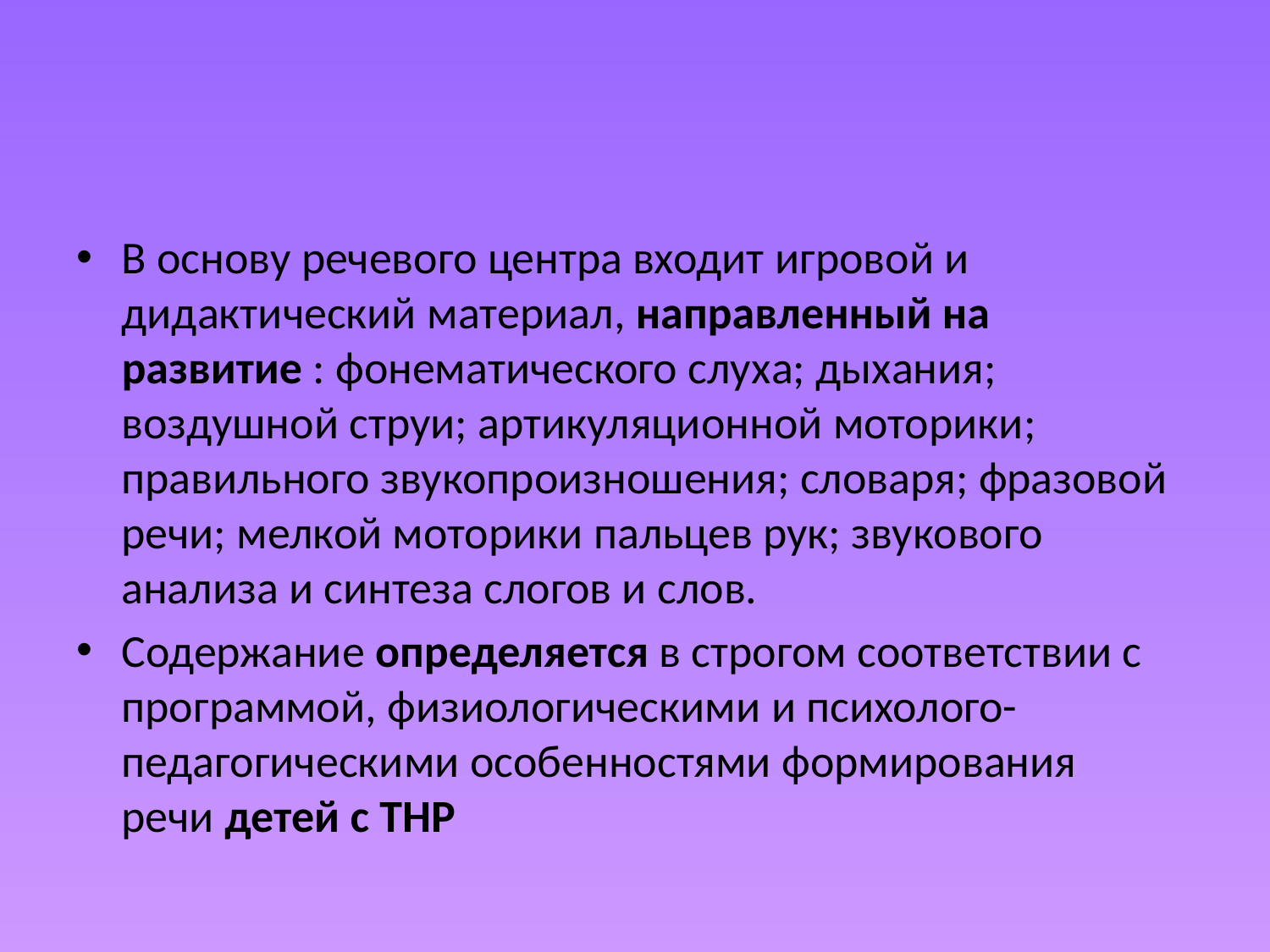

В основу речевого центра входит игровой и дидактический материал, направленный на развитие : фонематического слуха; дыхания; воздушной струи; артикуляционной моторики; правильного звукопроизношения; словаря; фразовой речи; мелкой моторики пальцев рук; звукового анализа и синтеза слогов и слов.
Содержание определяется в строгом соответствии с программой, физиологическими и психолого-педагогическими особенностями формирования речи детей с ТНР